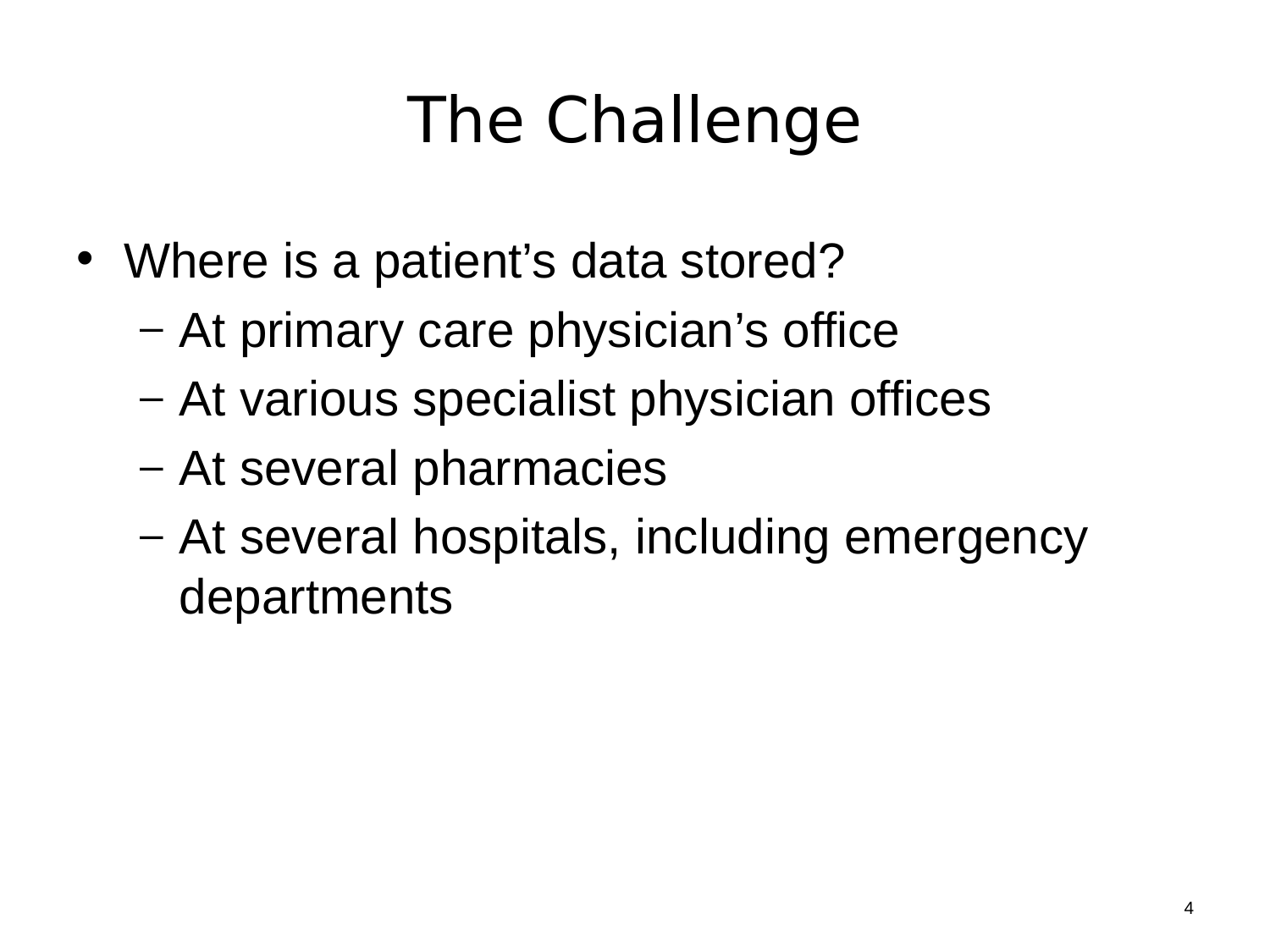

# The Challenge
Where is a patient’s data stored?
At primary care physician’s office
At various specialist physician offices
At several pharmacies
At several hospitals, including emergency departments
4